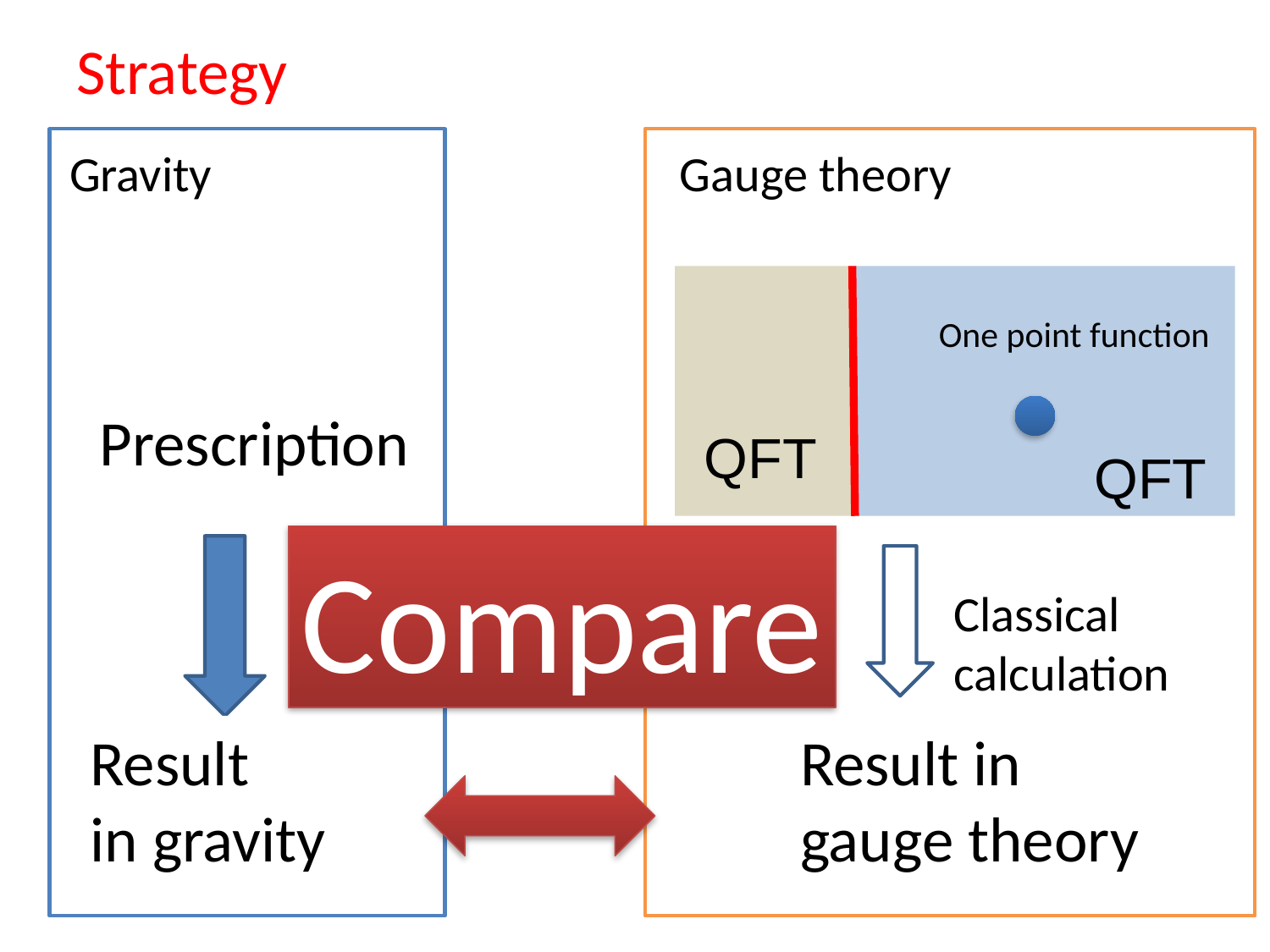

# Strategy

Gravity
Gauge theory

One point function
Prescription

Result
in gravity

QFT
QFT
Compare

Classical calculation
Result in
gauge theory